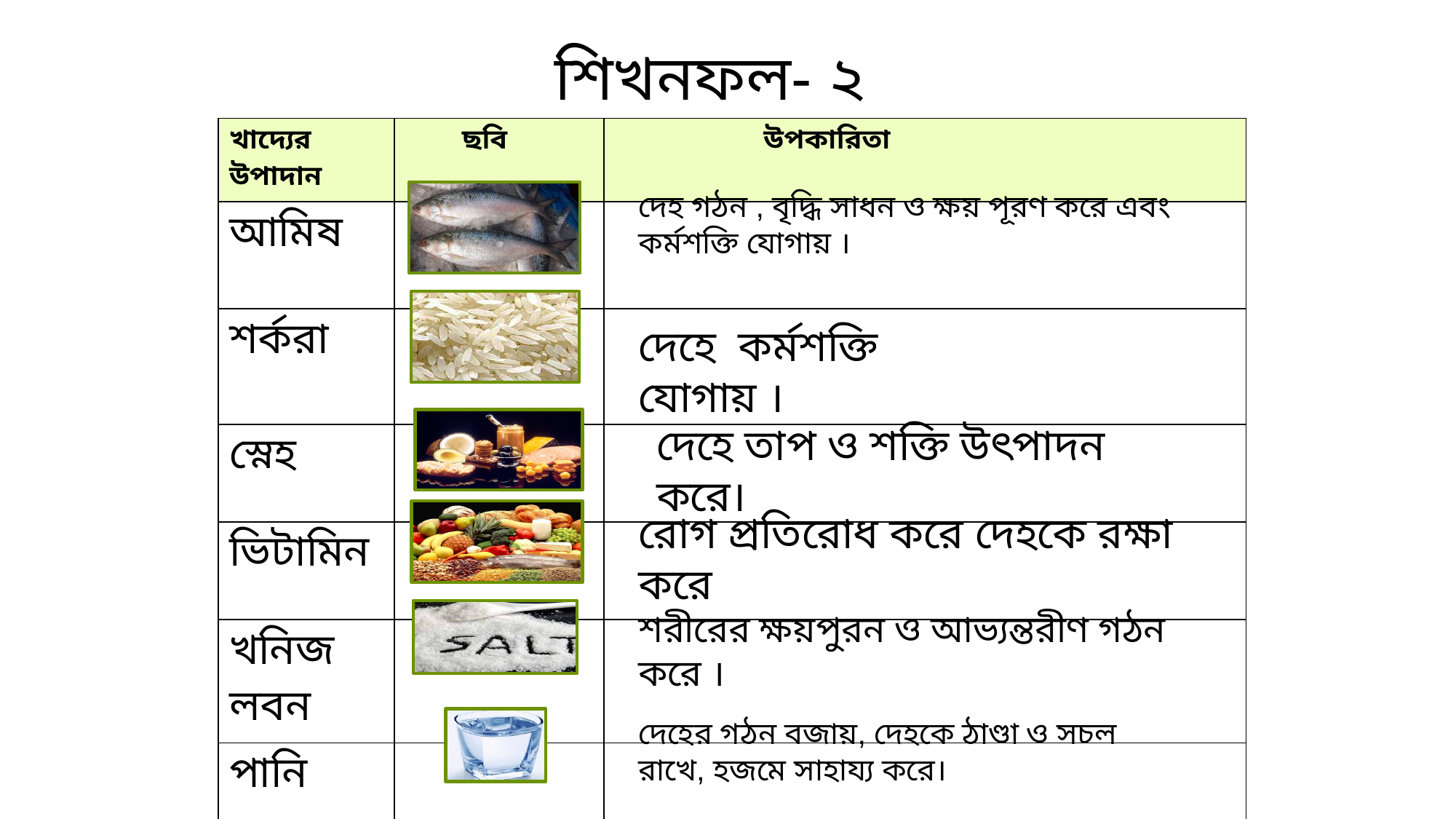

# শিখনফল- ২
| খাদ্যের উপাদান | ছবি | উপকারিতা |
| --- | --- | --- |
| আমিষ |  |  |
| শর্করা |  |  |
| স্নেহ |  |  |
| ভিটামিন |  |  |
| খনিজ লবন |  |  |
| পানি |  |  |

দেহ গঠন , বৃদ্ধি সাধন ও ক্ষয় পূরণ করে এবং কর্মশক্তি যোগায় ।

দেহে  কর্মশক্তি যোগায় ।

দেহে তাপ ও শক্তি উৎপাদন করে।
রোগ প্রতিরোধ করে দেহকে রক্ষা করে

শরীরের ক্ষয়পুরন ও আভ্যন্তরীণ গঠন করে ।

দেহের গঠন বজায়, দেহকে ঠাণ্ডা ও সচল রাখে, হজমে সাহায্য করে।